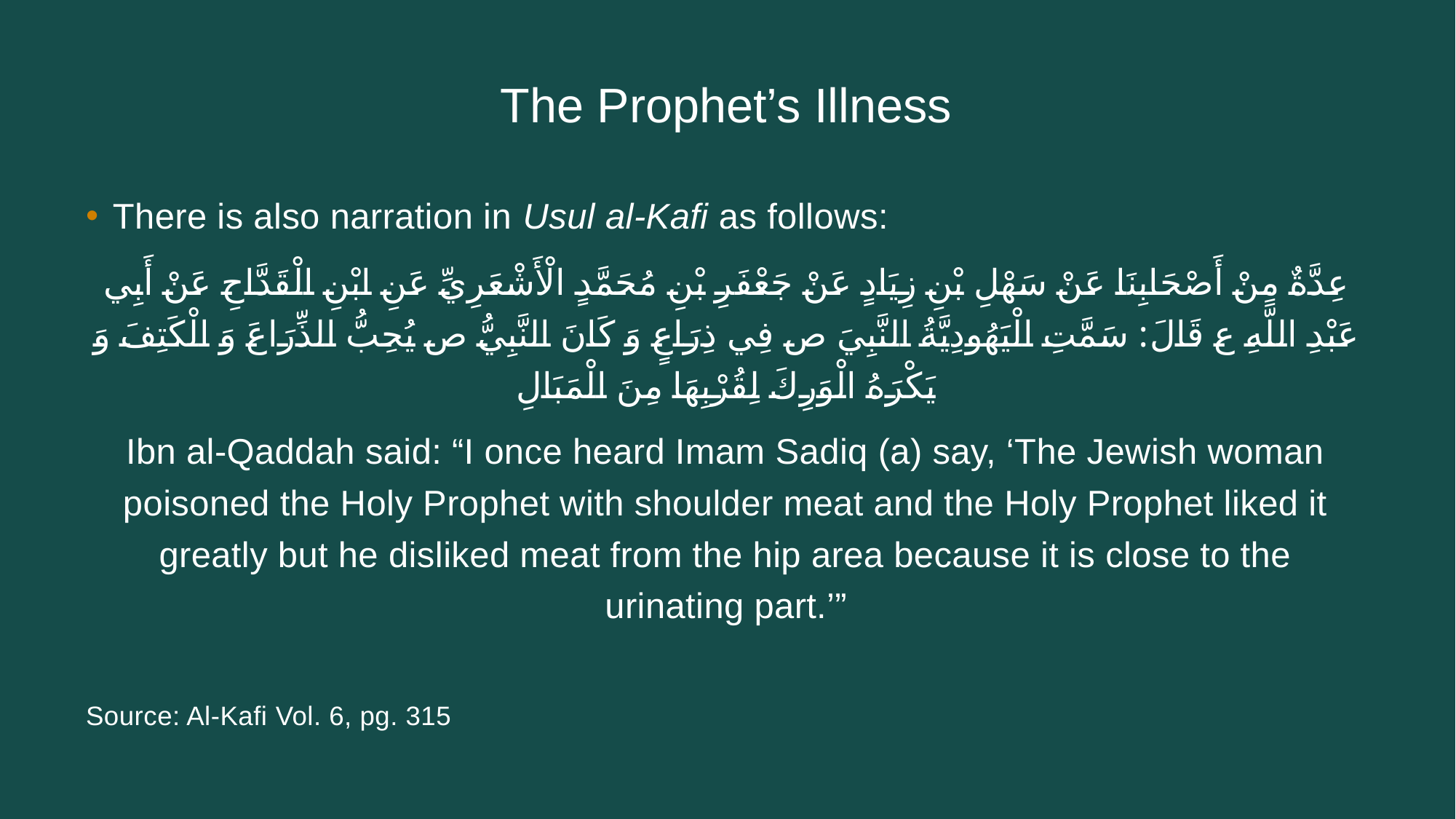

# The Prophet’s Illness
There is also narration in Usul al-Kafi as follows:
عِدَّةٌ مِنْ أَصْحَابِنَا عَنْ سَهْلِ بْنِ زِيَادٍ عَنْ جَعْفَرِ بْنِ مُحَمَّدٍ الْأَشْعَرِيِّ عَنِ ابْنِ الْقَدَّاحِ عَنْ أَبِي عَبْدِ اللَّهِ ع قَالَ: سَمَّتِ‏ الْيَهُودِيَّةُ النَّبِيَ‏ ص فِي ذِرَاعٍ وَ كَانَ النَّبِيُّ ص يُحِبُّ الذِّرَاعَ وَ الْكَتِفَ وَ يَكْرَهُ الْوَرِكَ لِقُرْبِهَا مِنَ الْمَبَالِ
Ibn al-Qaddah said: “I once heard Imam Sadiq (a) say, ‘The Jewish woman poisoned the Holy Prophet with shoulder meat and the Holy Prophet liked it greatly but he disliked meat from the hip area because it is close to the urinating part.’”
Source: Al-Kafi Vol. 6, pg. 315